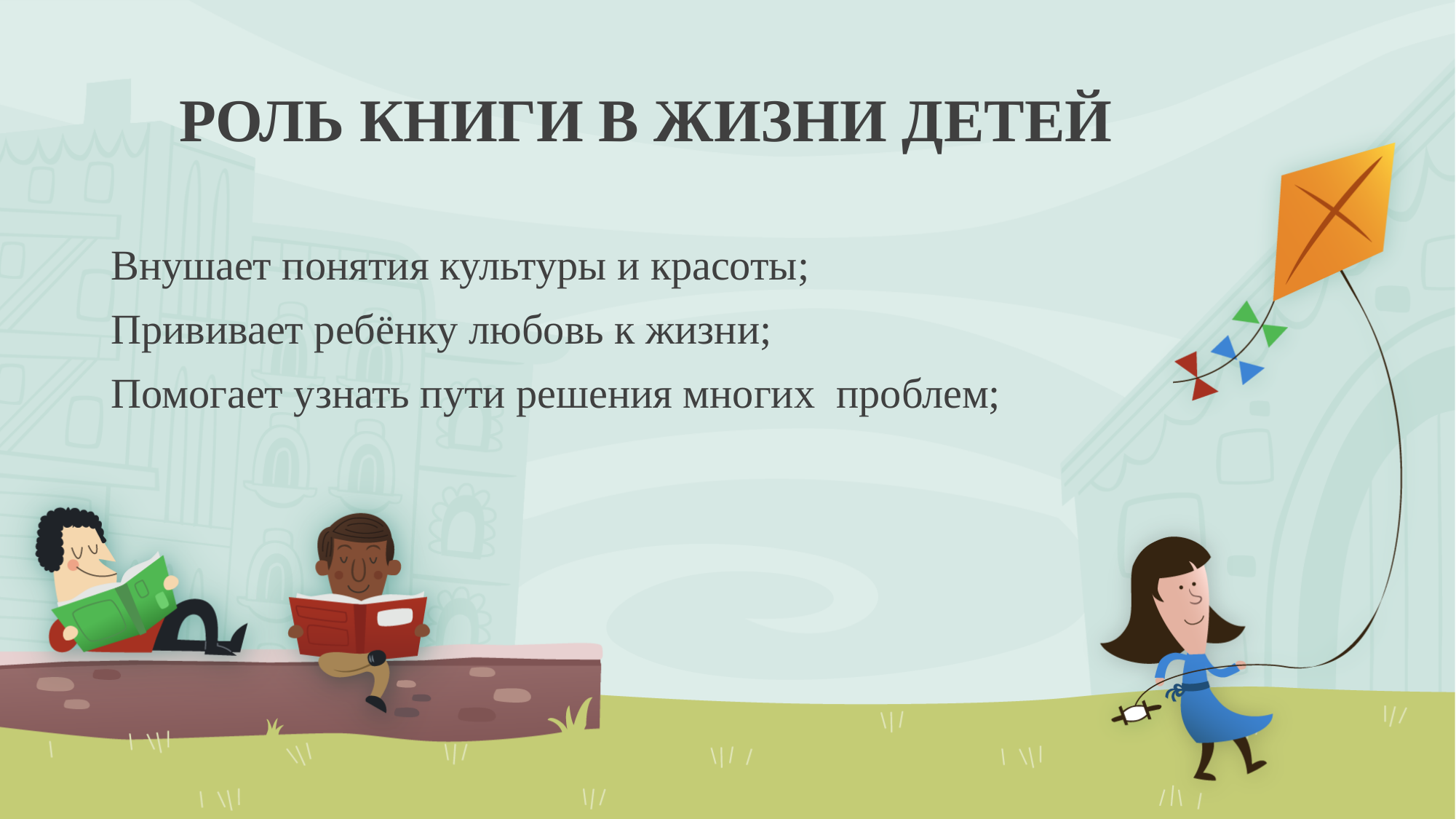

# РОЛЬ КНИГИ В ЖИЗНИ ДЕТЕЙ
Внушает понятия культуры и красоты;
Прививает ребёнку любовь к жизни;
Помогает узнать пути решения многих  проблем;